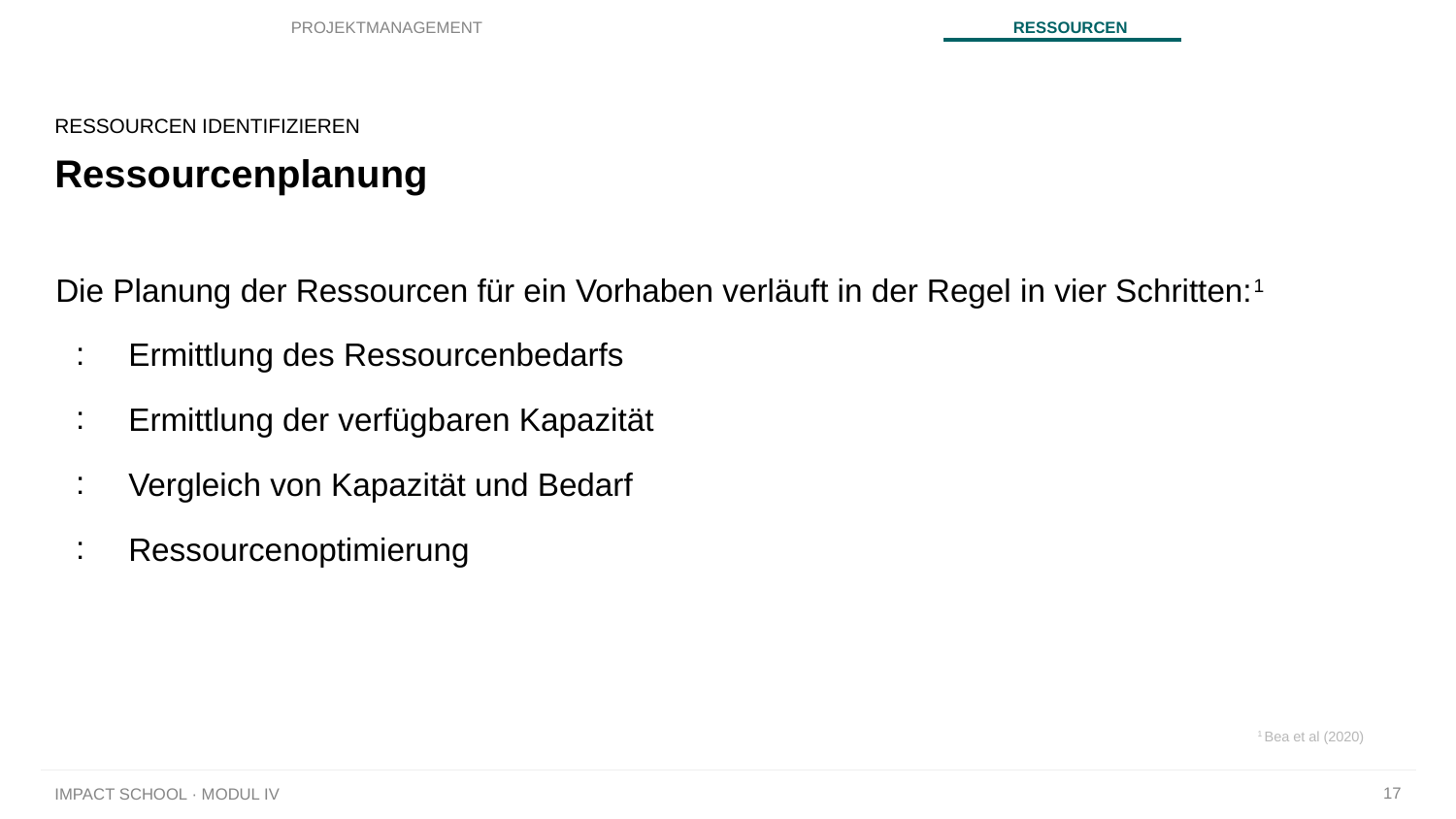

RESSOURCEN IDENTIFIZIEREN
# Ressourcenplanung
Die Planung der Ressourcen für ein Vorhaben verläuft in der Regel in vier Schritten:1
Ermittlung des Ressourcenbedarfs
Ermittlung der verfügbaren Kapazität
Vergleich von Kapazität und Bedarf
Ressourcenoptimierung
1 Bea et al (2020)